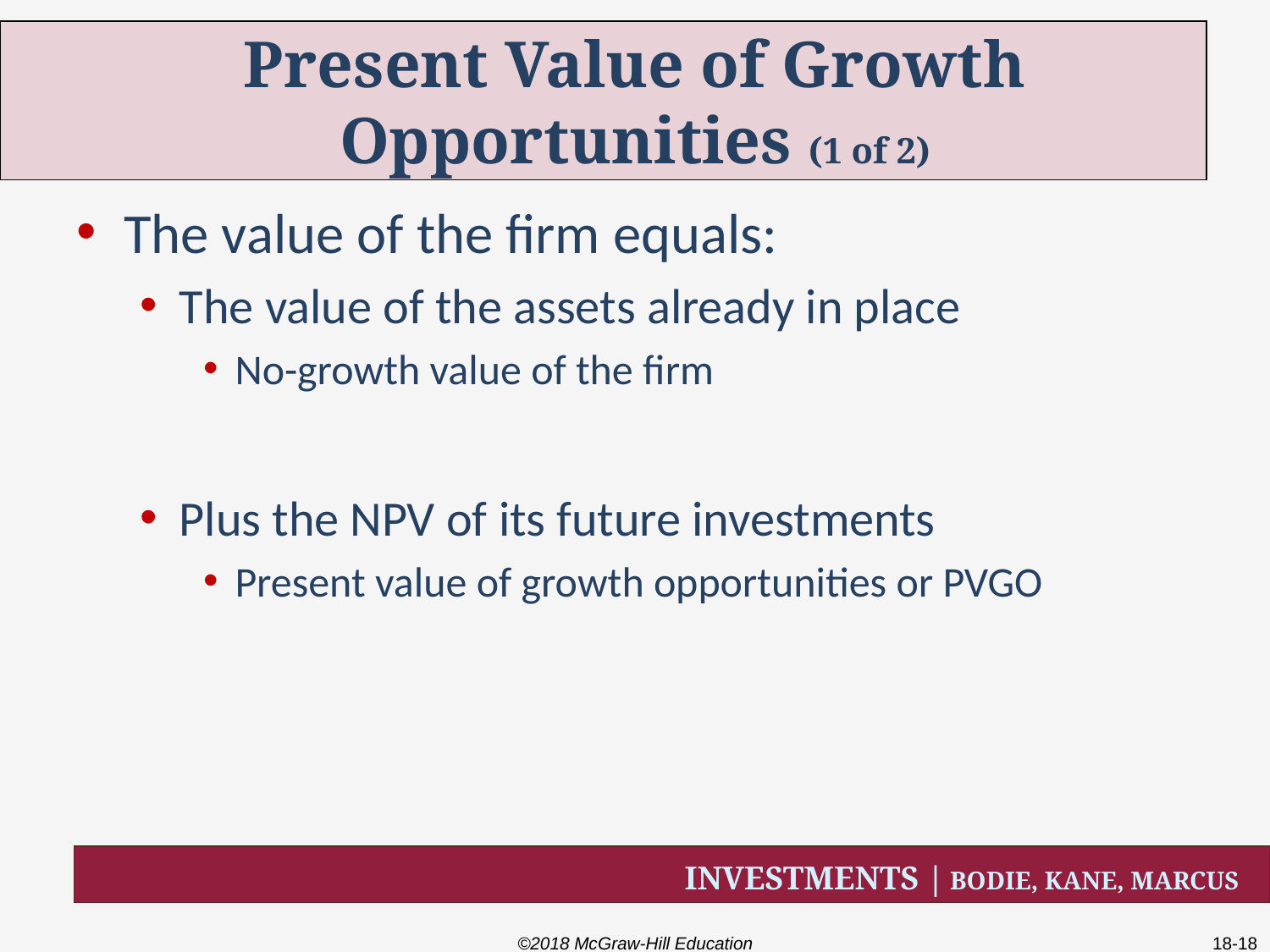

# Present Value of Growth Opportunities (1 of 2)
The value of the firm equals:
The value of the assets already in place
No-growth value of the firm

Plus the NPV of its future investments
Present value of growth opportunities or PVGO
©2018 McGraw-Hill Education
18-18